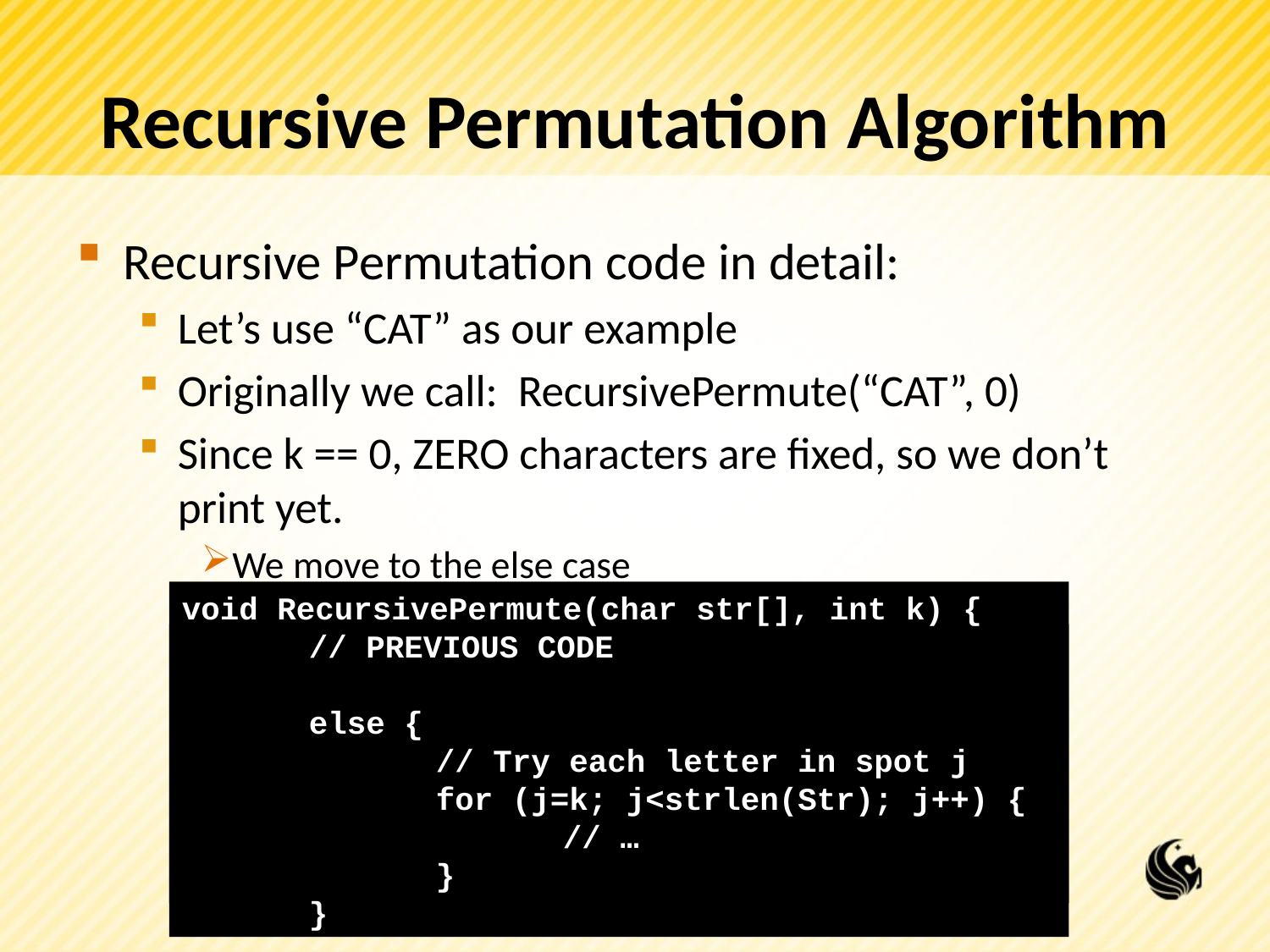

# Recursive Permutation Algorithm
Recursive Permutation code in detail:
Let’s use “CAT” as our example
Originally we call:  RecursivePermute(“CAT”, 0)
Since k == 0, ZERO characters are fixed, so we don’t print yet.
We move to the else case
void RecursivePermute(char str[], int k) {
	// PREVIOUS CODE

	else {
		// Try each letter in spot j
		for (j=k; j<strlen(Str); j++) {
			// …
		}
	}
void RecursivePermute(char str[], int k) {
	int j;

	// Base-case:  All positions are fixed,
	// 		 Nothing to permute.
	if (k == strlen(str))
		printf(“%s\n”, str);